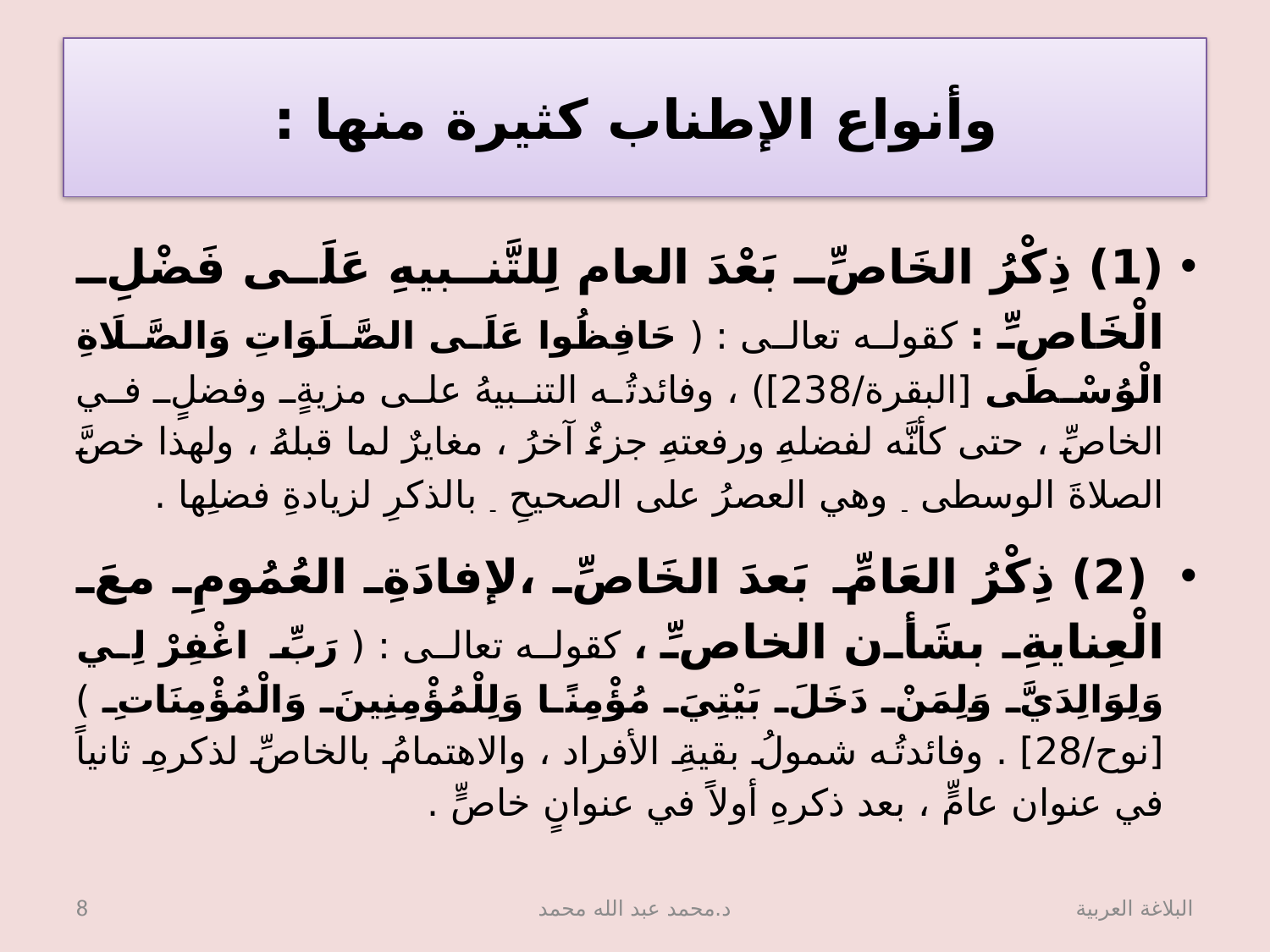

# وأنواع الإطناب كثيرة منها :
(1) ذِكْرُ الخَاصِّ بَعْدَ العام لِلتَّنبيهِ عَلَى فَضْلِ الْخَاصِّ : كقوله تعالى : ( حَافِظُوا عَلَى الصَّلَوَاتِ وَالصَّلَاةِ الْوُسْطَى [البقرة/238]) ، وفائدتُه التنبيهُ على مزيةٍ وفضلٍ في الخاصِّ ، حتى كأنَّه لفضلهِ ورفعتهِ جزءٌ آخرُ ، مغايرٌ لما قبلهُ ، ولهذا خصَّ الصلاةَ الوسطى - وهي العصرُ على الصحيحِ - بالذكرِ لزيادةِ فضلِها .
 (2) ذِكْرُ العَامِّ بَعدَ الخَاصِّ ،لإفادَةِ العُمُومِ معَ الْعِنايةِ بشَأن الخاصِّ ، كقوله تعالى : ( رَبِّ اغْفِرْ لِي وَلِوَالِدَيَّ وَلِمَنْ دَخَلَ بَيْتِيَ مُؤْمِنًا وَلِلْمُؤْمِنِينَ وَالْمُؤْمِنَاتِ ) [نوح/28] . وفائدتُه شمولُ بقيةِ الأفراد ، والاهتمامُ بالخاصِّ لذكرهِ ثانياً في عنوان عامٍّ ، بعد ذكرهِ أولاً في عنوانٍ خاصٍّ .

8
د.محمد عبد الله محمد
البلاغة العربية